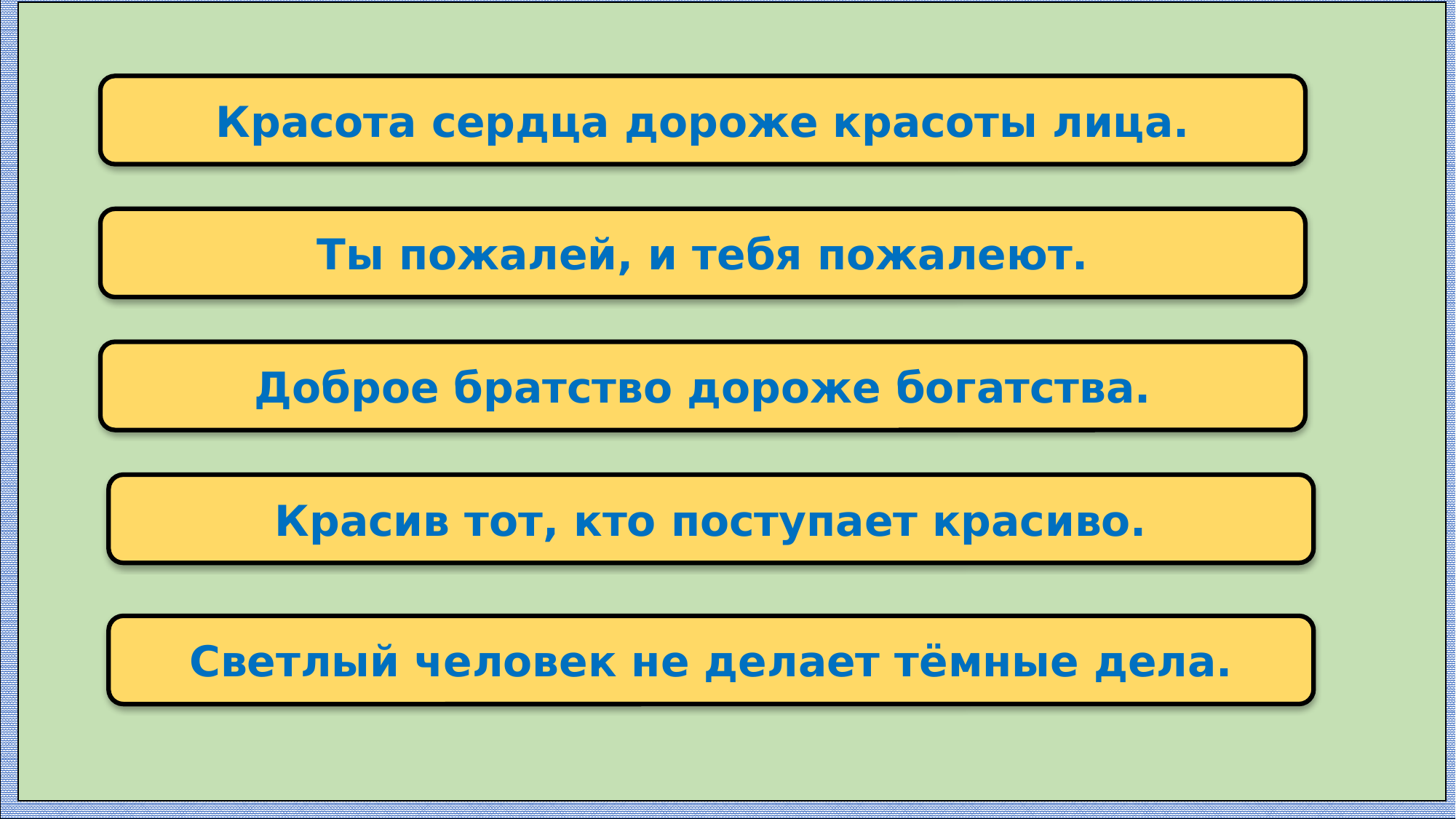

Красота сердца дороже красоты лица.
Ты пожалей, и тебя пожалеют.
Доброе братство дороже богатства.
Красив тот, кто поступает красиво.
Светлый человек не делает тёмные дела.